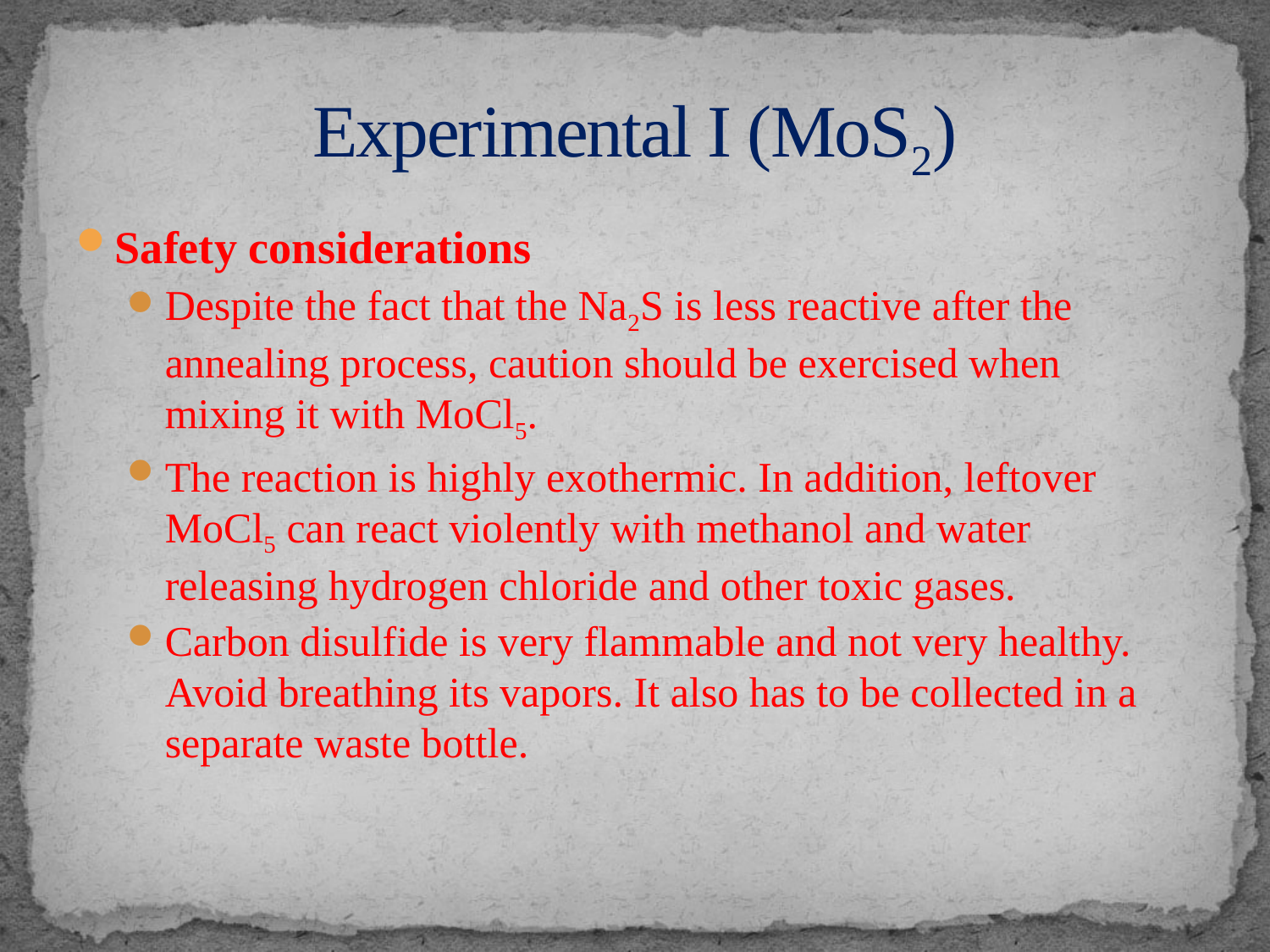

# Experimental I (MoS2)
Safety considerations
Despite the fact that the Na2S is less reactive after the annealing process, caution should be exercised when
mixing it with MoCl5.
The reaction is highly exothermic. In addition, leftover MoCl5 can react violently with methanol and water
releasing hydrogen chloride and other toxic gases.
Carbon disulfide is very flammable and not very healthy. Avoid breathing its vapors. It also has to be collected in a separate waste bottle.